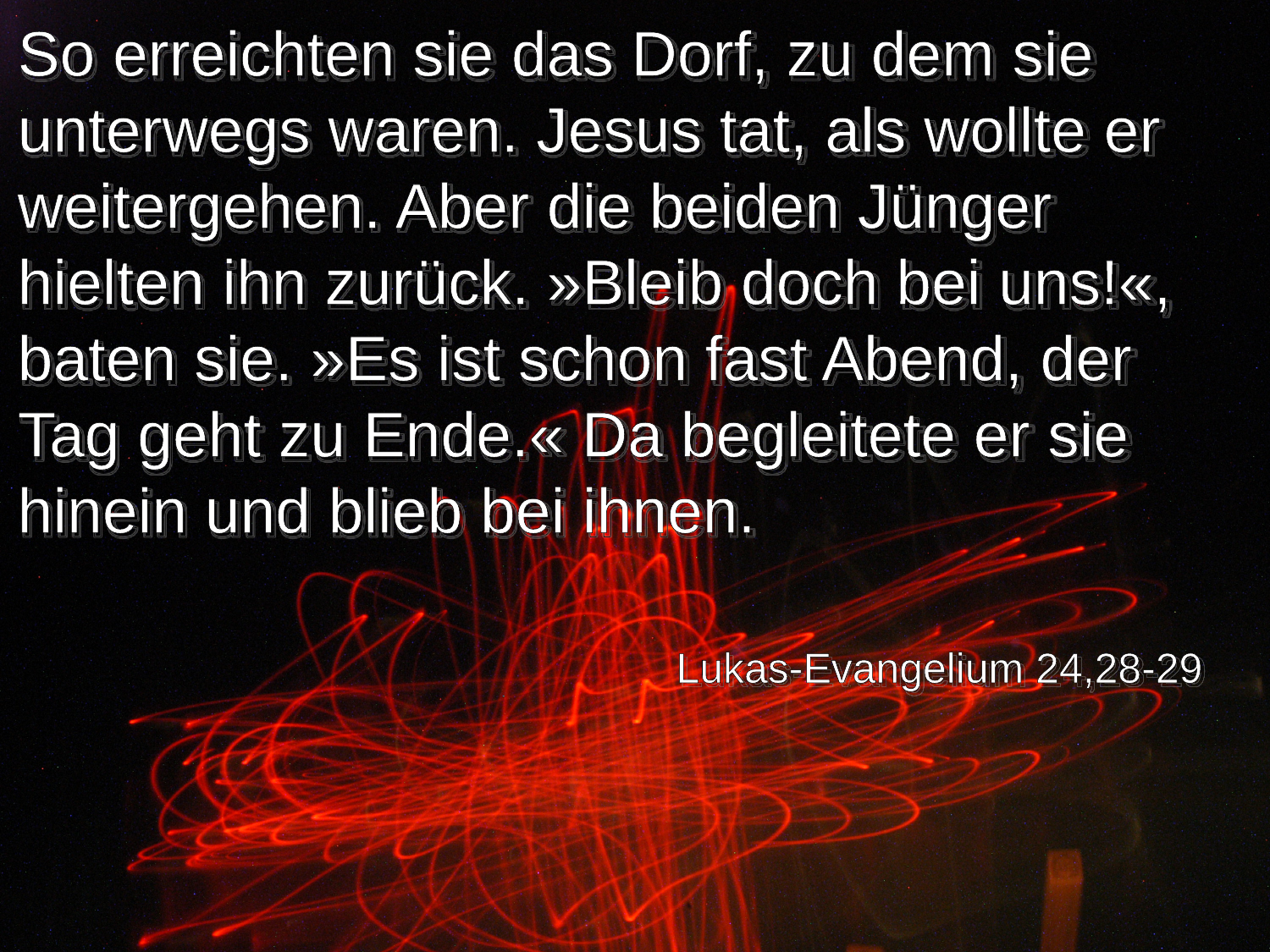

So erreichten sie das Dorf, zu dem sie unterwegs waren. Jesus tat, als wollte er weitergehen. Aber die beiden Jünger hielten ihn zurück. »Bleib doch bei uns!«, baten sie. »Es ist schon fast Abend, der Tag geht zu Ende.« Da begleitete er sie hinein und blieb bei ihnen.
Lukas-Evangelium 24,28-29